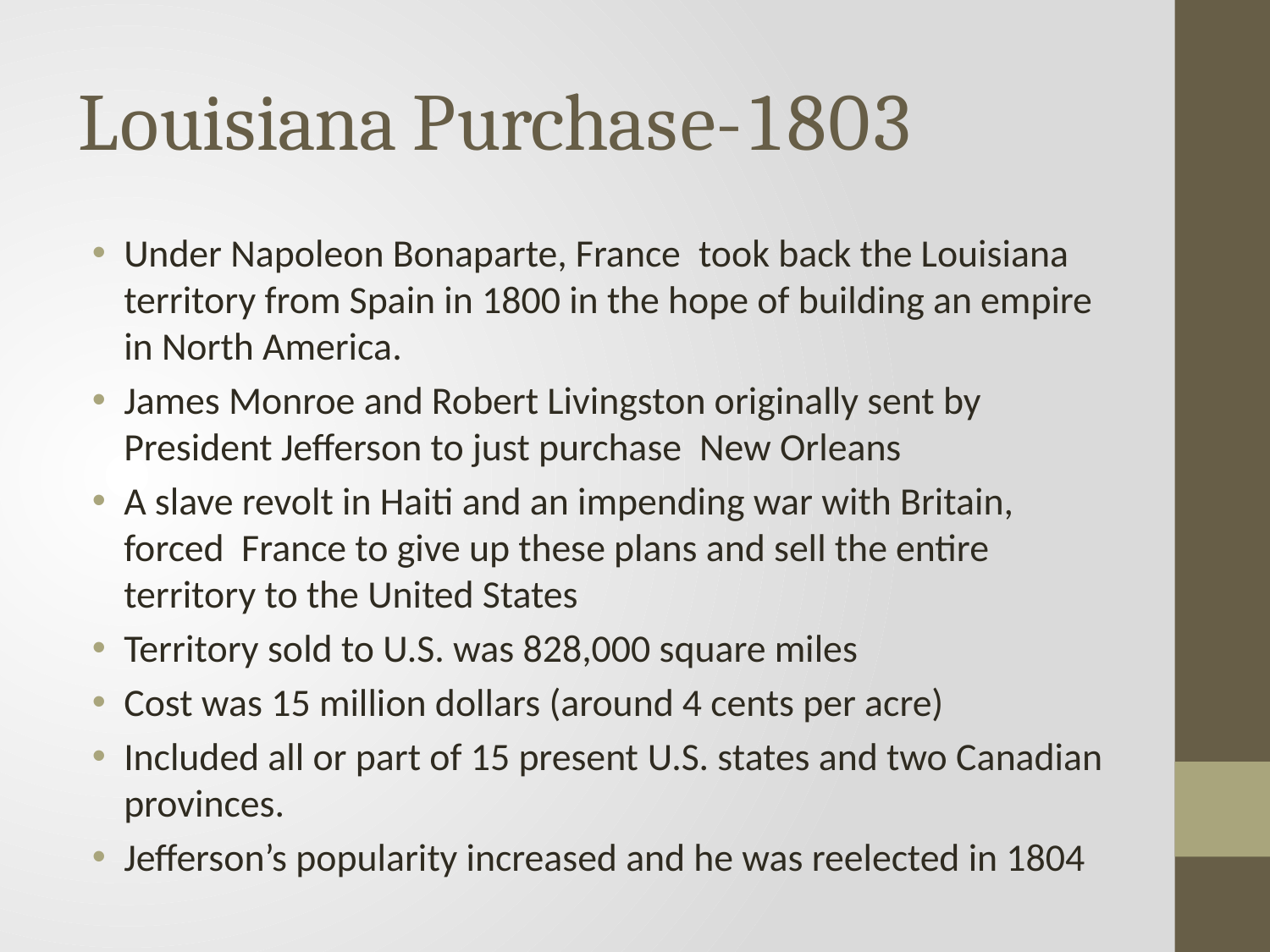

# Louisiana Purchase-1803
Under Napoleon Bonaparte, France  took back the Louisiana territory from Spain in 1800 in the hope of building an empire in North America.
James Monroe and Robert Livingston originally sent by President Jefferson to just purchase  New Orleans
A slave revolt in Haiti and an impending war with Britain, forced  France to give up these plans and sell the entire territory to the United States
Territory sold to U.S. was 828,000 square miles
Cost was 15 million dollars (around 4 cents per acre)
Included all or part of 15 present U.S. states and two Canadian provinces.
Jefferson’s popularity increased and he was reelected in 1804